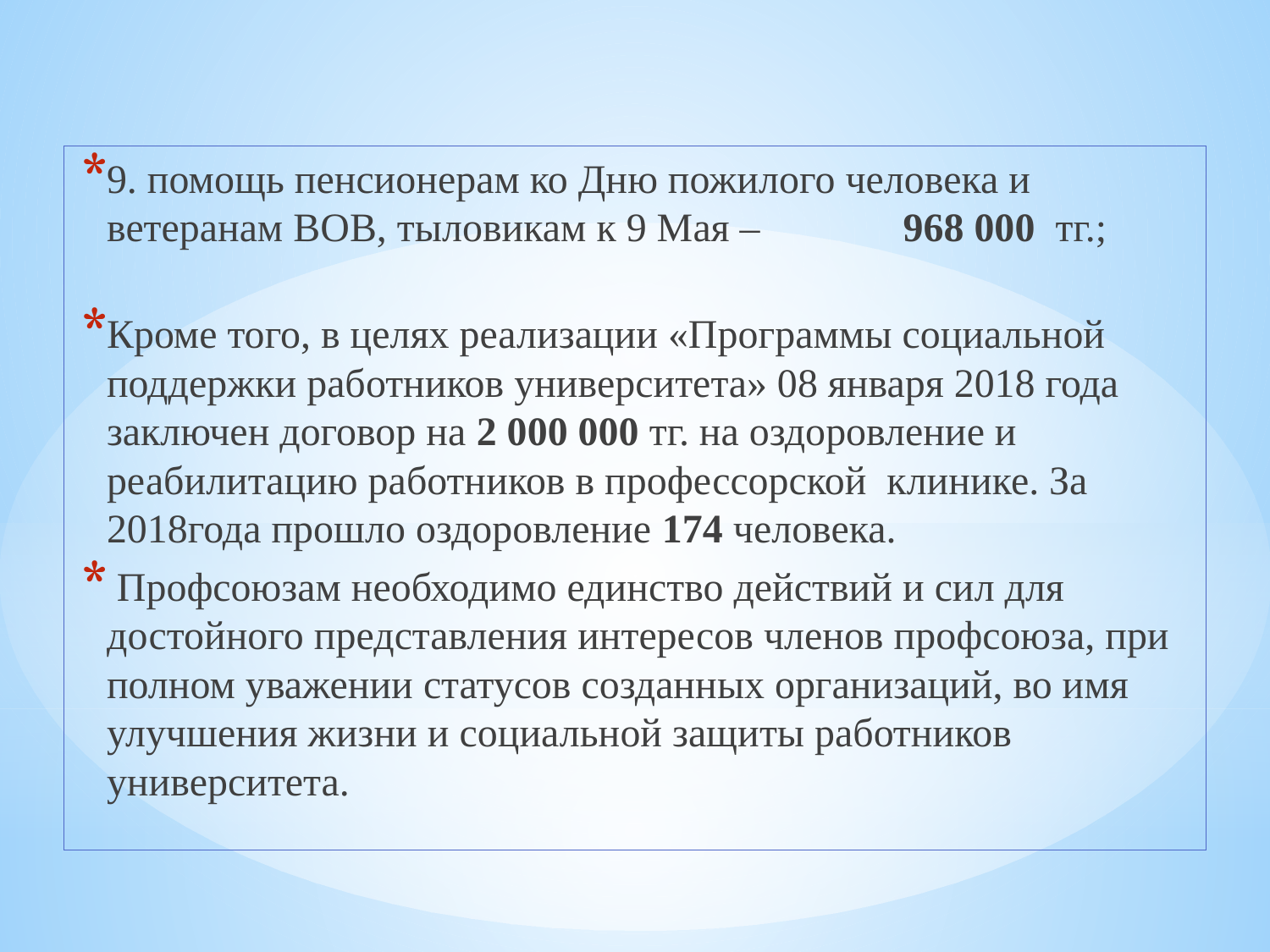

9. помощь пенсионерам ко Дню пожилого человека и ветеранам ВОВ, тыловикам к 9 Мая –              968 000  тг.;
Кроме того, в целях реализации «Программы социальной поддержки работников университета» 08 января 2018 года  заключен договор на 2 000 000 тг. на оздоровление и реабилитацию работников в профессорской  клинике. За    2018года прошло оздоровление 174 человека.
 Профсоюзам необходимо единство действий и сил для достойного представления интересов членов профсоюза, при полном уважении статусов созданных организаций, во имя улучшения жизни и социальной защиты работников университета.